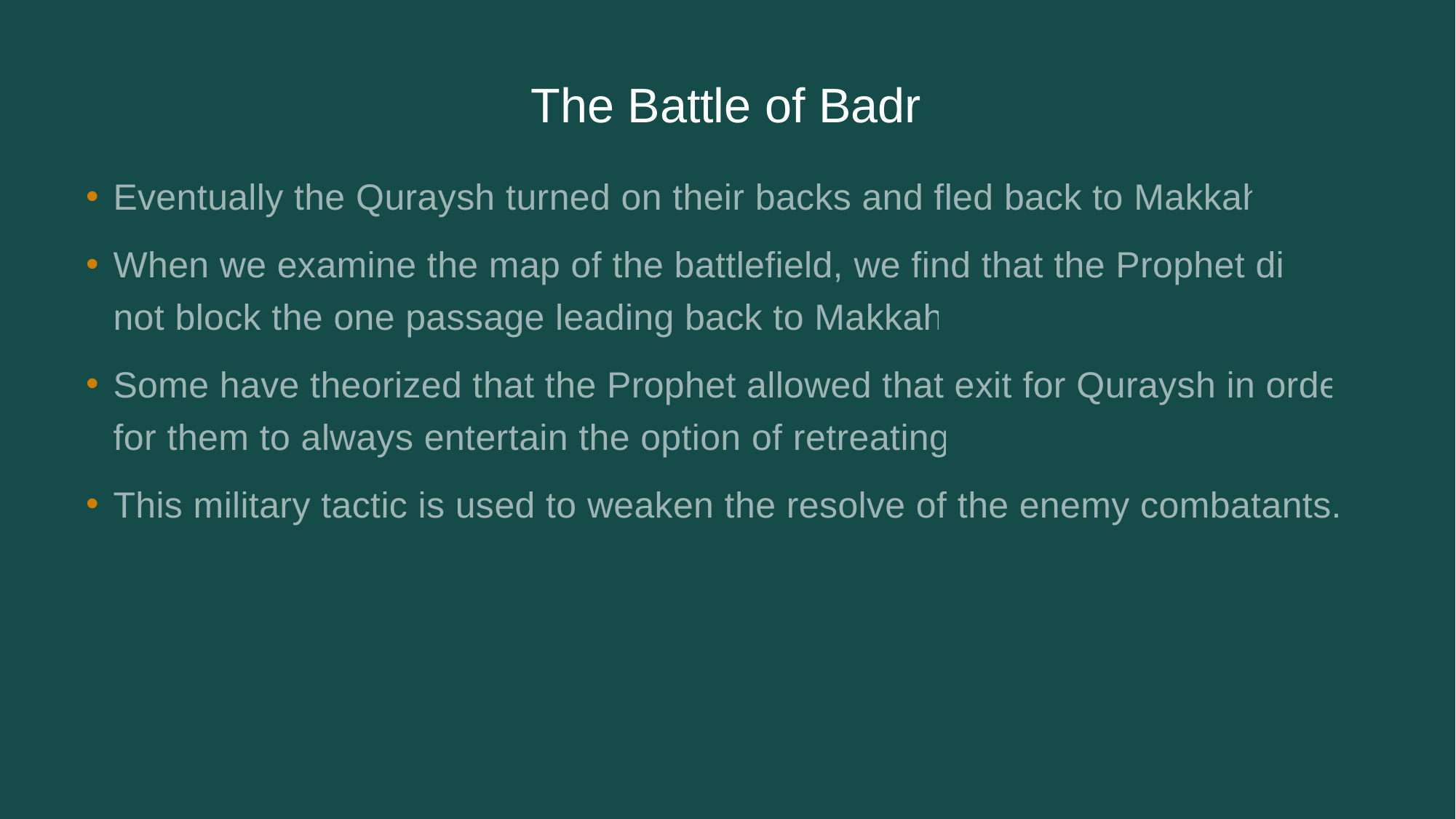

# The Battle of Badr
Eventually the Quraysh turned on their backs and fled back to Makkah.
When we examine the map of the battlefield, we find that the Prophet did not block the one passage leading back to Makkah.
Some have theorized that the Prophet allowed that exit for Quraysh in order for them to always entertain the option of retreating.
This military tactic is used to weaken the resolve of the enemy combatants.